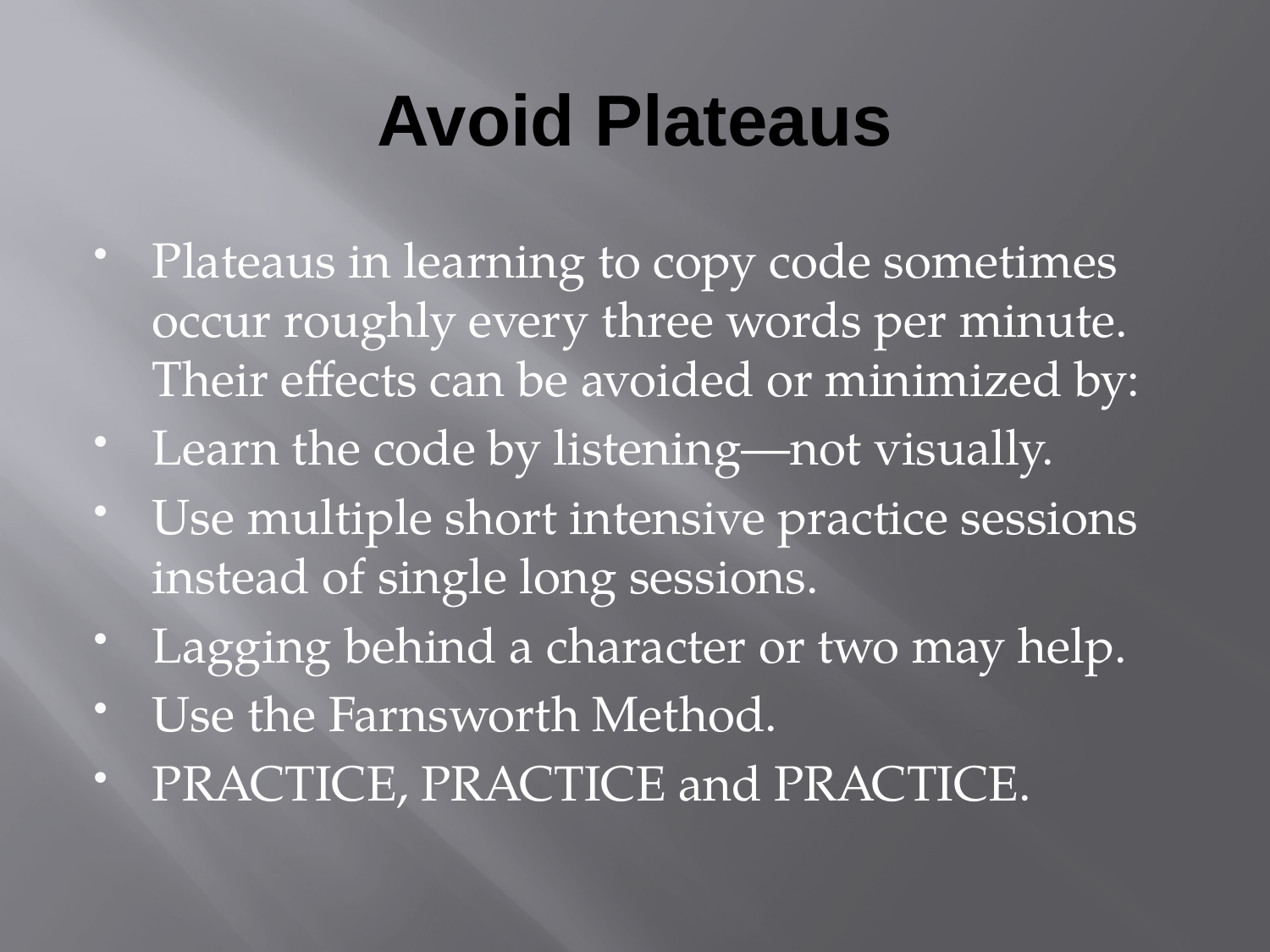

# Avoid Plateaus
Plateaus in learning to copy code sometimes occur roughly every three words per minute.  Their effects can be avoided or minimized by:
Learn the code by listening—not visually.
Use multiple short intensive practice sessions instead of single long sessions.
Lagging behind a character or two may help.
Use the Farnsworth Method.
PRACTICE, PRACTICE and PRACTICE.